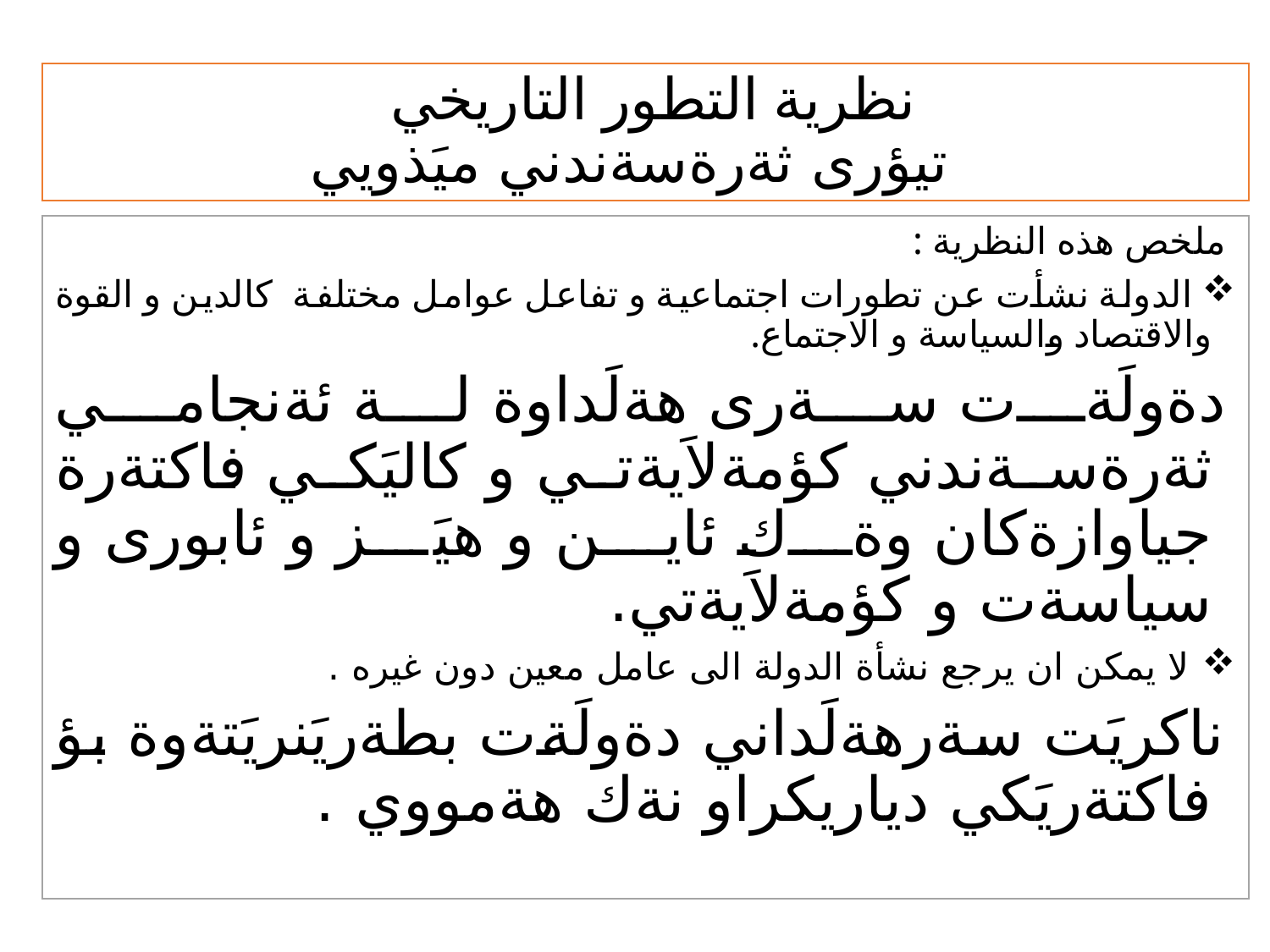

# نظرية التطور التاريخي تيؤرى ثةرةسةندني ميَذويي
 ملخص هذه النظرية :
 الدولة نشأت عن تطورات اجتماعية و تفاعل عوامل مختلفة  كالدين و القوة والاقتصاد والسياسة و الاجتماع.
 دةولَةت سةرى هةلَداوة لة ئةنجامي ثةرةسةندني كؤمةلاَيةتي و كاليَكي فاكتةرة جياوازةكان وةك ئاين و هيَز و ئابورى و سياسةت و كؤمةلاَيةتي.
 لا يمكن ان يرجع نشأة الدولة الى عامل معين دون غيره .
 ناكريَت سةرهةلَداني دةولَةت بطةريَنريَتةوة بؤ فاكتةريَكي دياريكراو نةك هةمووي .